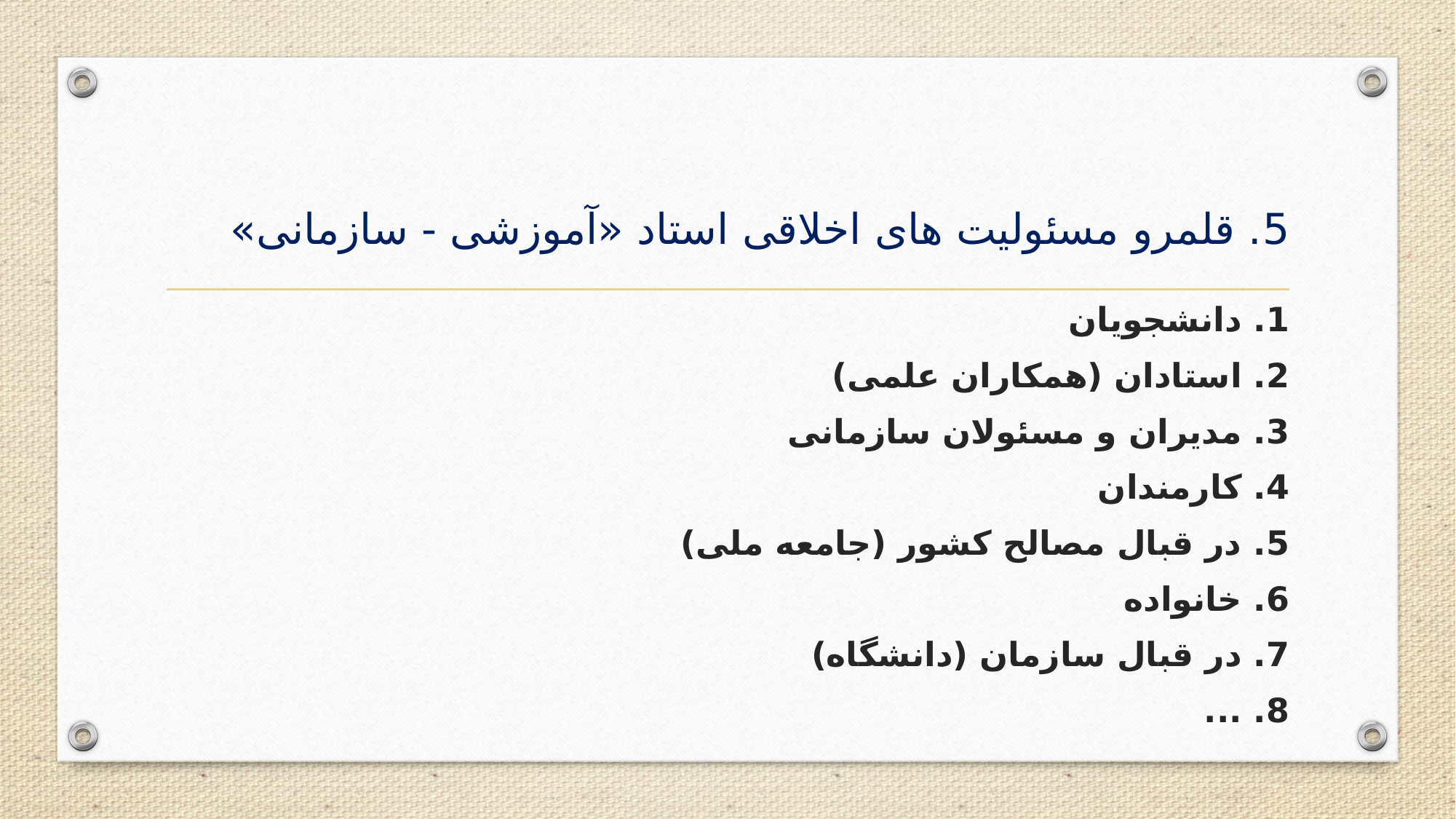

# 5. قلمرو مسئولیت های اخلاقی استاد «آموزشی - سازمانی»
1. دانشجویان
2. استادان (همکاران علمی)
3. مدیران و مسئولان سازمانی
4. کارمندان
5. در قبال مصالح کشور (جامعه ملی)
6. خانواده
7. در قبال سازمان (دانشگاه)
8. ...